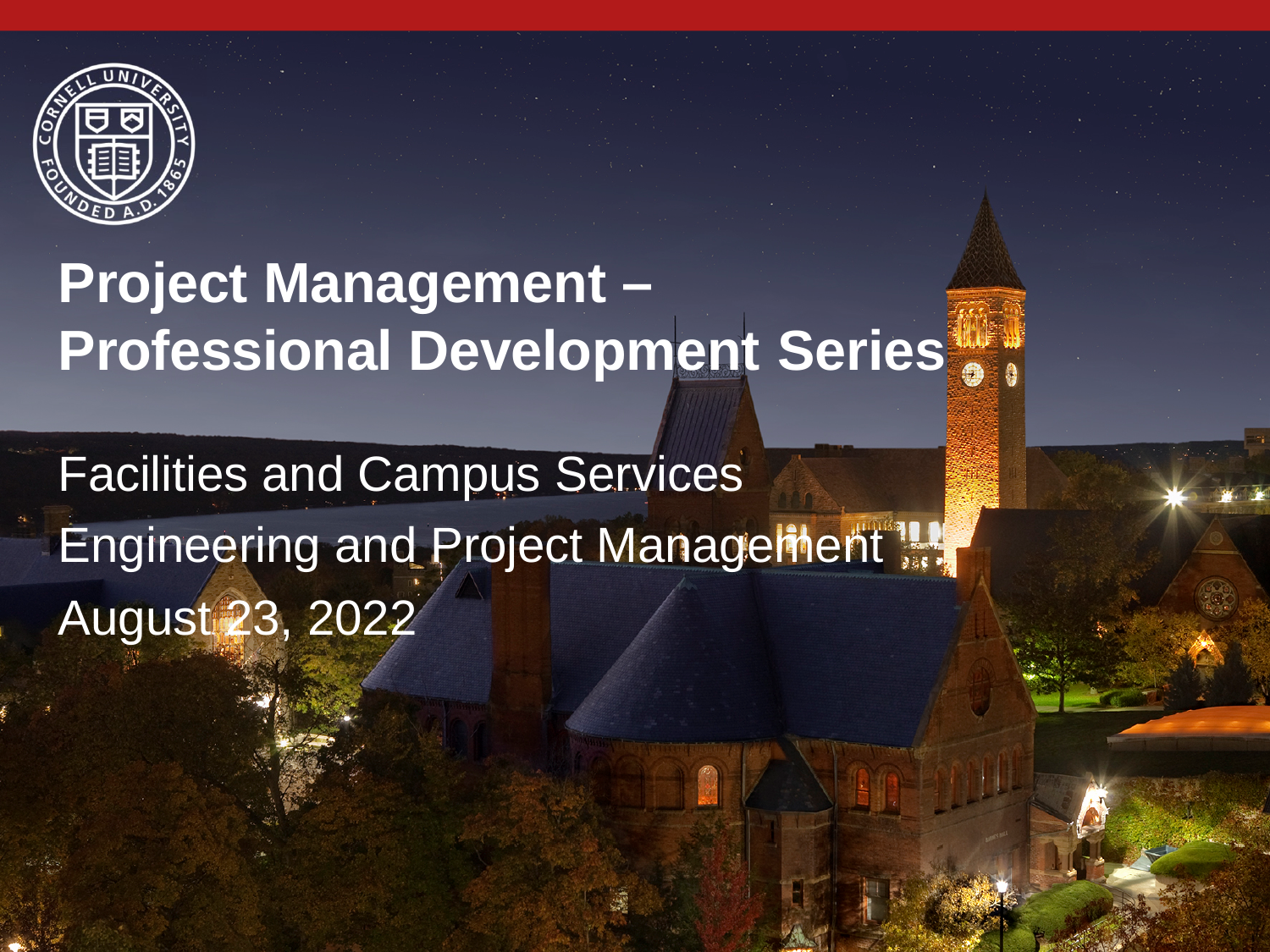

Project Management –  Professional Development Series
Facilities and Campus Services  Engineering and Project Management
August 23, 2022